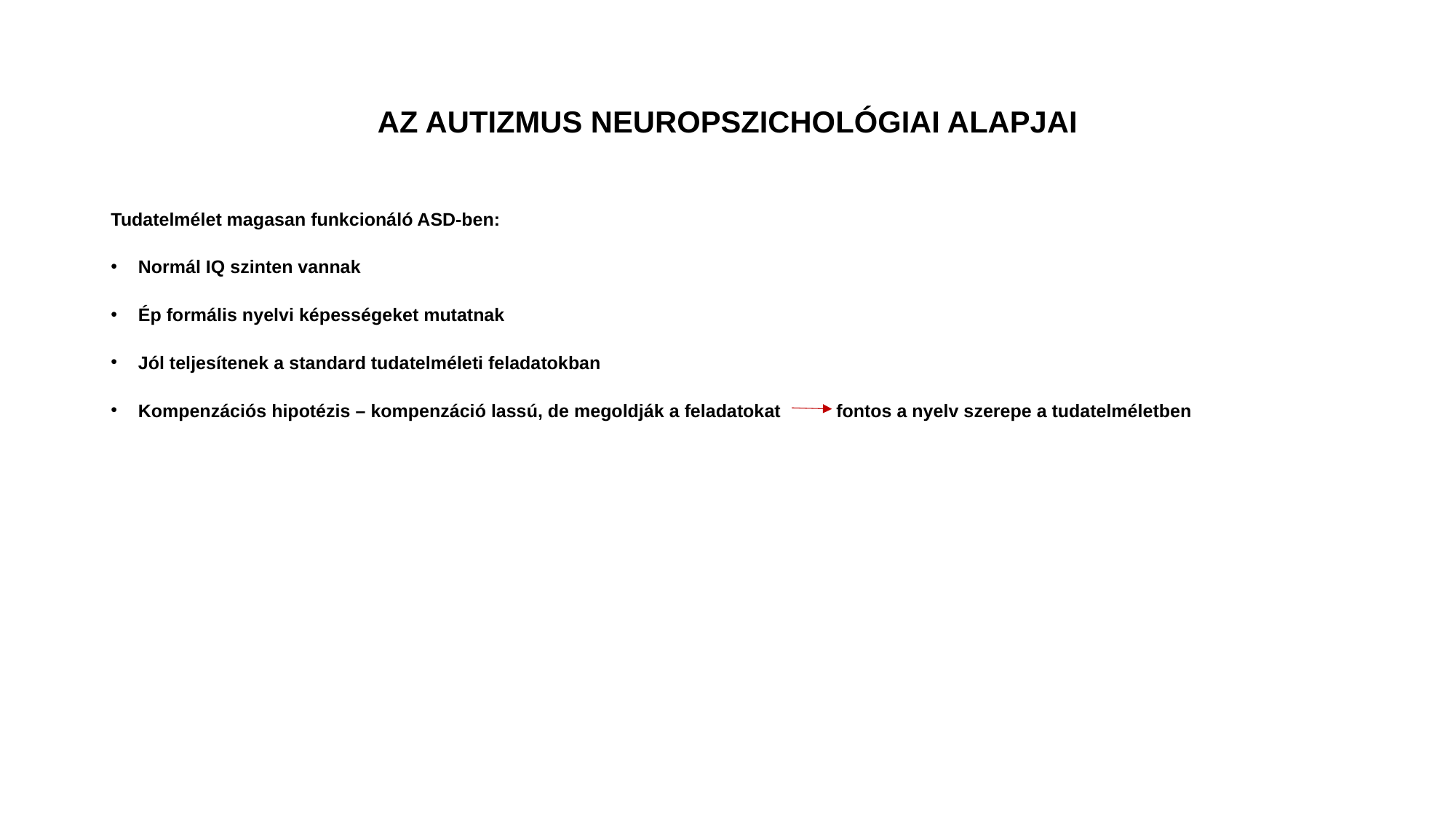

# AZ AUTIZMUS NEUROPSZICHOLÓGIAI ALAPJAI
Tudatelmélet magasan funkcionáló ASD-ben:
Normál IQ szinten vannak
Ép formális nyelvi képességeket mutatnak
Jól teljesítenek a standard tudatelméleti feladatokban
Kompenzációs hipotézis – kompenzáció lassú, de megoldják a feladatokat           fontos a nyelv szerepe a tudatelméletben